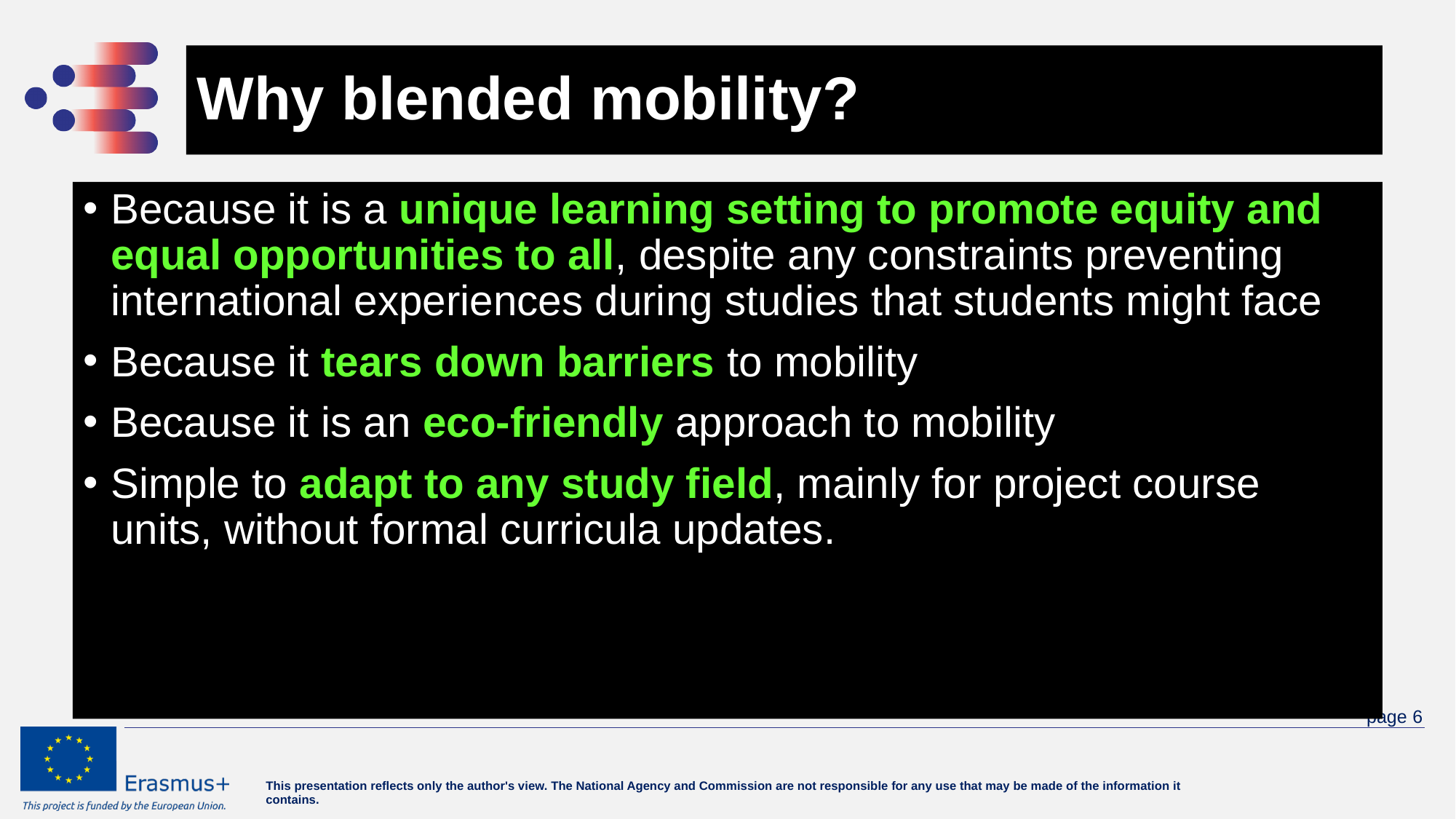

# Why blended mobility?
Because it is a unique learning setting to promote equity and equal opportunities to all, despite any constraints preventing international experiences during studies that students might face
Because it tears down barriers to mobility
Because it is an eco-friendly approach to mobility
Simple to adapt to any study field, mainly for project course units, without formal curricula updates.